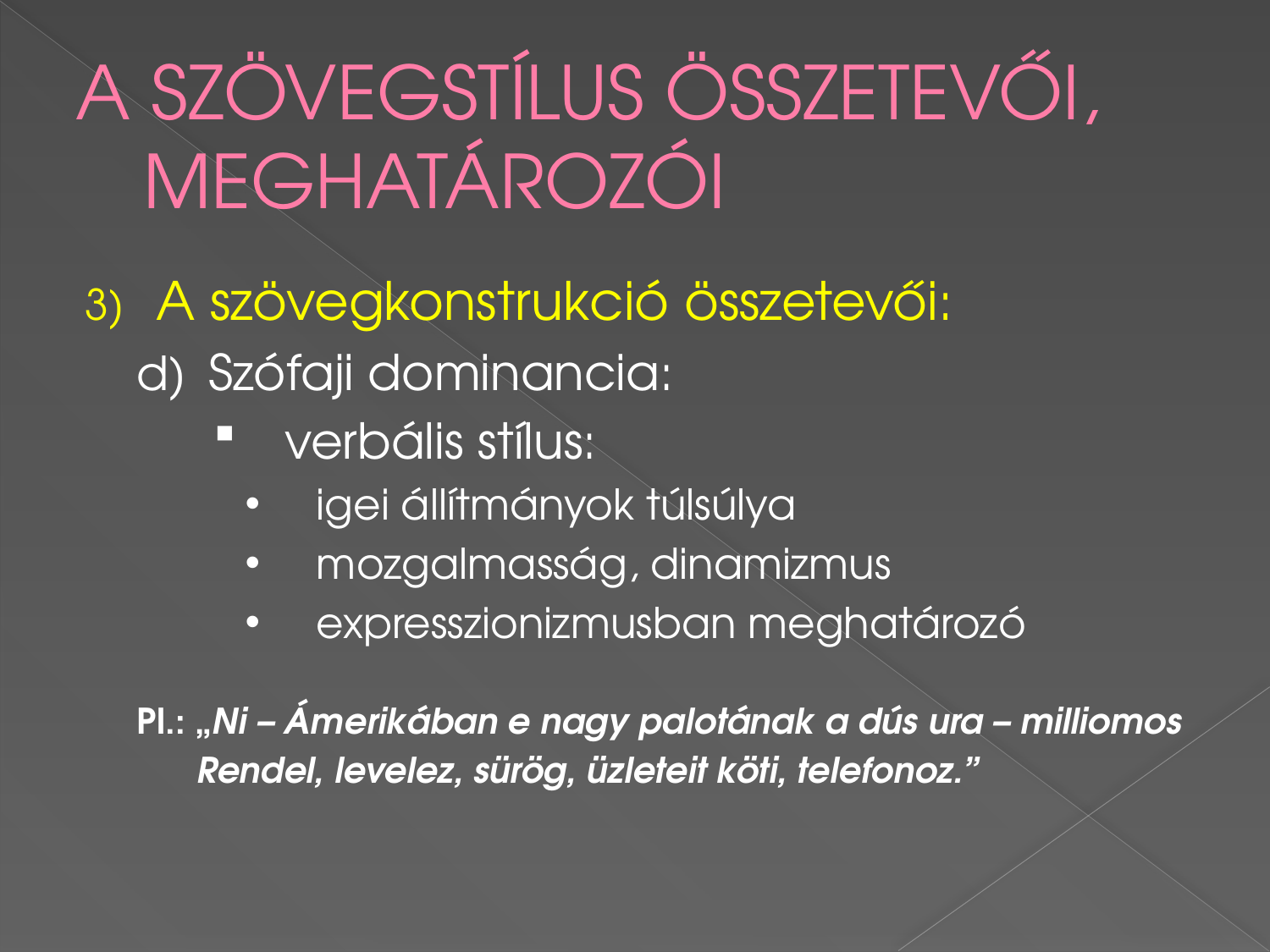

# A SZÖVEGSTÍLUS ÖSSZETEVŐI,     MEGHATÁROZÓI
A szövegkonstrukció összetevői:
Szófaji dominancia:
verbális stílus:
igei állítmányok túlsúlya
mozgalmasság, dinamizmus
expresszionizmusban meghatározó

Pl.: „Ni – Ámerikában e nagy palotának a dús ura – milliomos
      Rendel, levelez, sürög, üzleteit köti, telefonoz.”